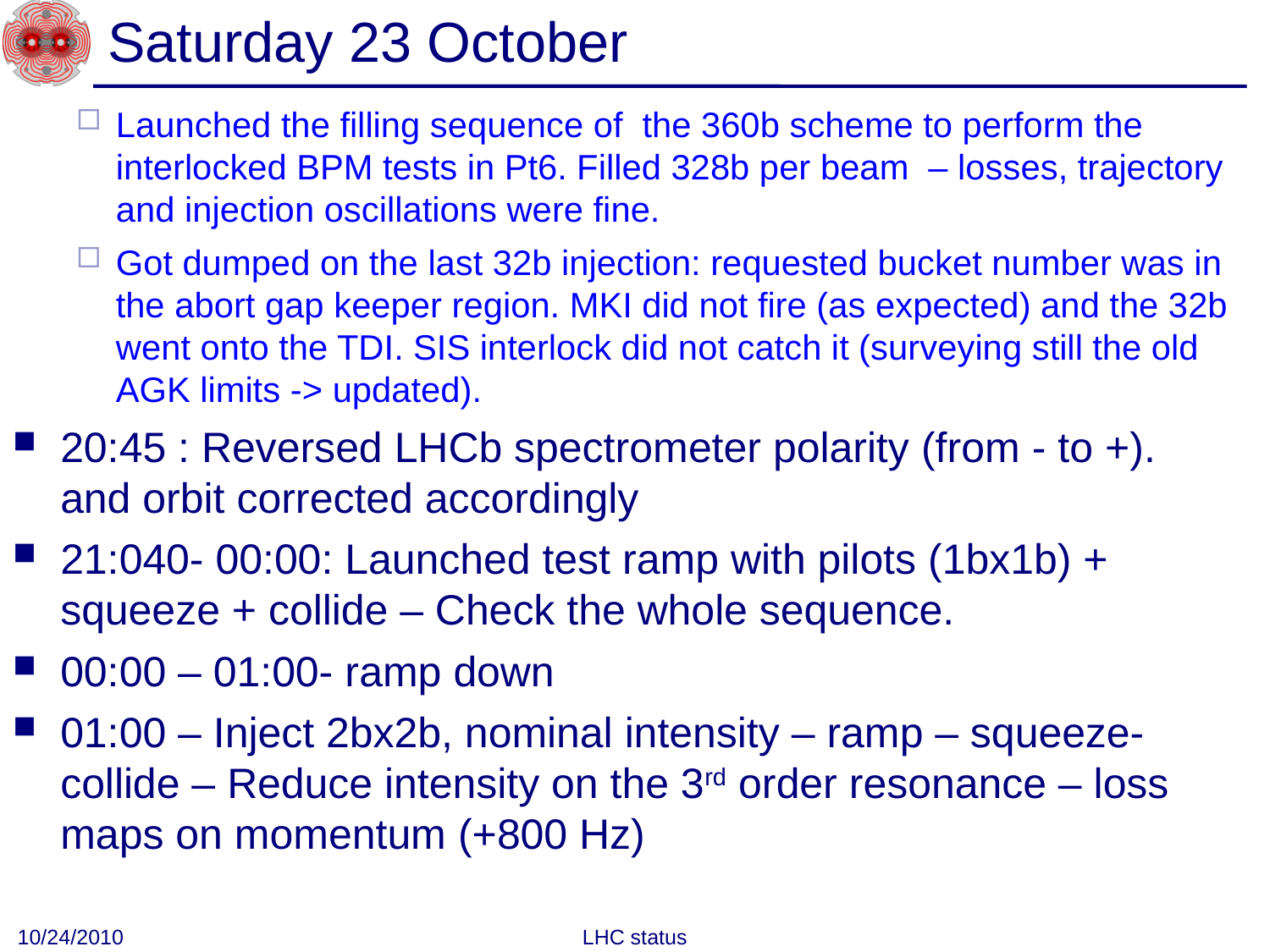

# Saturday 23 October
Launched the filling sequence of  the 360b scheme to perform the interlocked BPM tests in Pt6. Filled 328b per beam  – losses, trajectory and injection oscillations were fine.
Got dumped on the last 32b injection: requested bucket number was in the abort gap keeper region. MKI did not fire (as expected) and the 32b went onto the TDI. SIS interlock did not catch it (surveying still the old AGK limits -> updated).
20:45 : Reversed LHCb spectrometer polarity (from - to +).
and orbit corrected accordingly
21:040- 00:00: Launched test ramp with pilots (1bx1b) + squeeze + collide – Check the whole sequence.
00:00 – 01:00- ramp down
01:00 – Inject 2bx2b, nominal intensity – ramp – squeeze- collide – Reduce intensity on the 3rd order resonance – loss maps on momentum (+800 Hz)

10/24/2010
LHC status